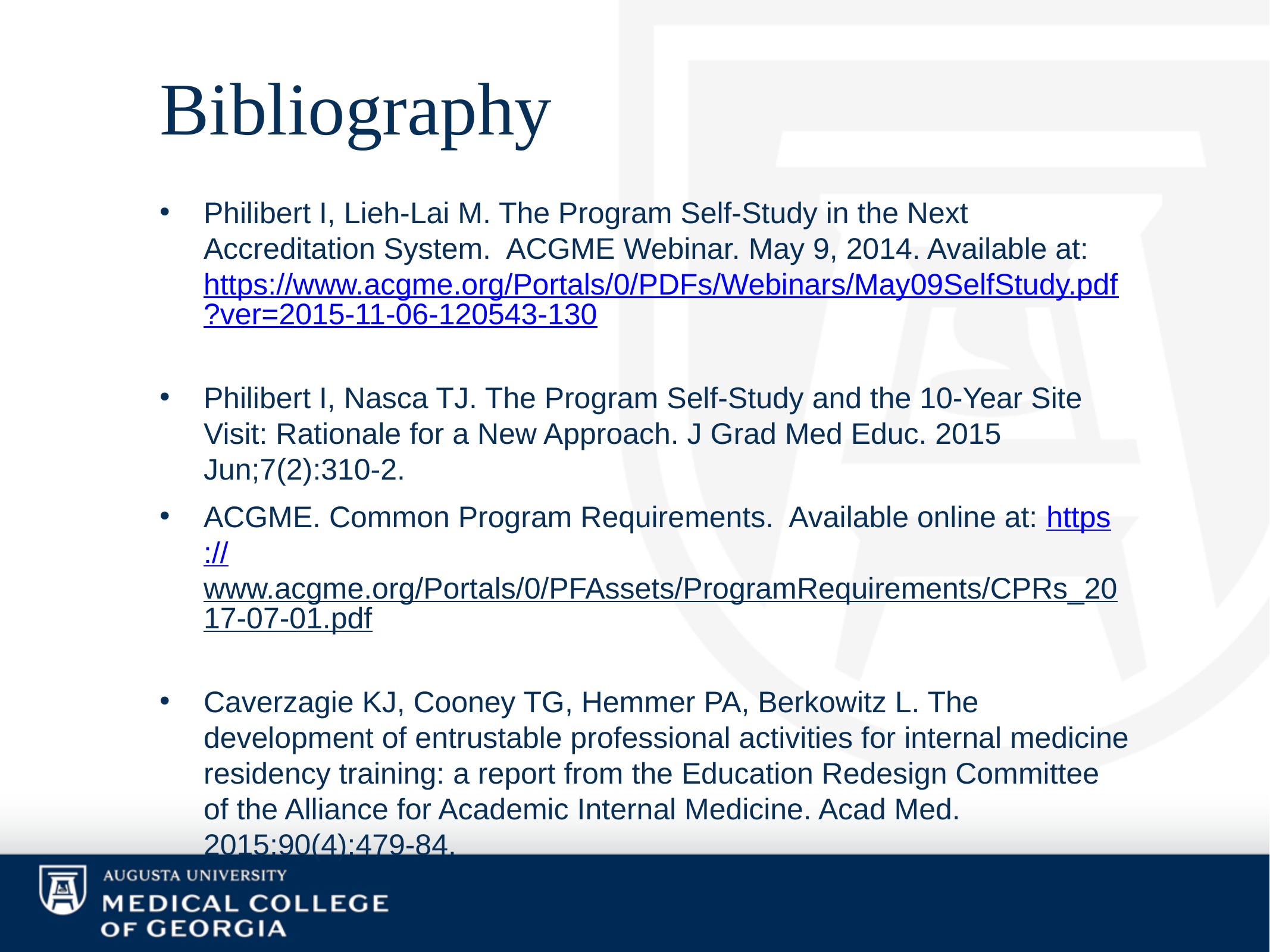

# Bibliography
Philibert I, Lieh-Lai M. The Program Self-Study in the Next Accreditation System.  ACGME Webinar. May 9, 2014. Available at: https://www.acgme.org/Portals/0/PDFs/Webinars/May09SelfStudy.pdf?ver=2015-11-06-120543-130
Philibert I, Nasca TJ. The Program Self-Study and the 10-Year Site Visit: Rationale for a New Approach. J Grad Med Educ. 2015 Jun;7(2):310-2.
ACGME. Common Program Requirements.  Available online at: https://www.acgme.org/Portals/0/PFAssets/ProgramRequirements/CPRs_2017-07-01.pdf
Caverzagie KJ, Cooney TG, Hemmer PA, Berkowitz L. The development of entrustable professional activities for internal medicine residency training: a report from the Education Redesign Committee of the Alliance for Academic Internal Medicine. Acad Med. 2015;90(4):479-84.